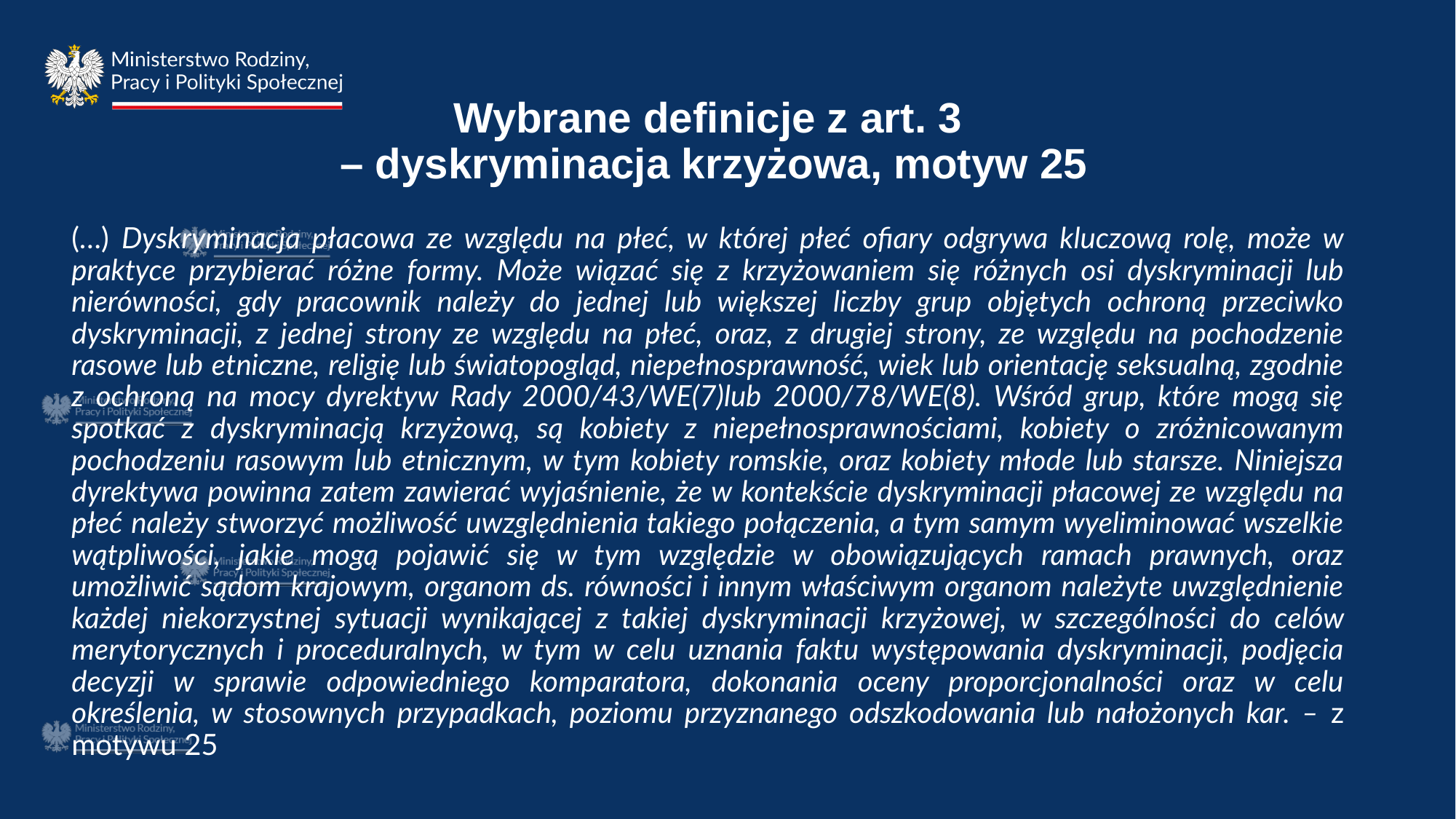

# Wybrane definicje z art. 3 – dyskryminacja krzyżowa, motyw 25
(…) Dyskryminacja płacowa ze względu na płeć, w której płeć ofiary odgrywa kluczową rolę, może w praktyce przybierać różne formy. Może wiązać się z krzyżowaniem się różnych osi dyskryminacji lub nierówności, gdy pracownik należy do jednej lub większej liczby grup objętych ochroną przeciwko dyskryminacji, z jednej strony ze względu na płeć, oraz, z drugiej strony, ze względu na pochodzenie rasowe lub etniczne, religię lub światopogląd, niepełnosprawność, wiek lub orientację seksualną, zgodnie z ochroną na mocy dyrektyw Rady 2000/43/WE(7)lub 2000/78/WE(8). Wśród grup, które mogą się spotkać z dyskryminacją krzyżową, są kobiety z niepełnosprawnościami, kobiety o zróżnicowanym pochodzeniu rasowym lub etnicznym, w tym kobiety romskie, oraz kobiety młode lub starsze. Niniejsza dyrektywa powinna zatem zawierać wyjaśnienie, że w kontekście dyskryminacji płacowej ze względu na płeć należy stworzyć możliwość uwzględnienia takiego połączenia, a tym samym wyeliminować wszelkie wątpliwości, jakie mogą pojawić się w tym względzie w obowiązujących ramach prawnych, oraz umożliwić sądom krajowym, organom ds. równości i innym właściwym organom należyte uwzględnienie każdej niekorzystnej sytuacji wynikającej z takiej dyskryminacji krzyżowej, w szczególności do celów merytorycznych i proceduralnych, w tym w celu uznania faktu występowania dyskryminacji, podjęcia decyzji w sprawie odpowiedniego komparatora, dokonania oceny proporcjonalności oraz w celu określenia, w stosownych przypadkach, poziomu przyznanego odszkodowania lub nałożonych kar. – z motywu 25